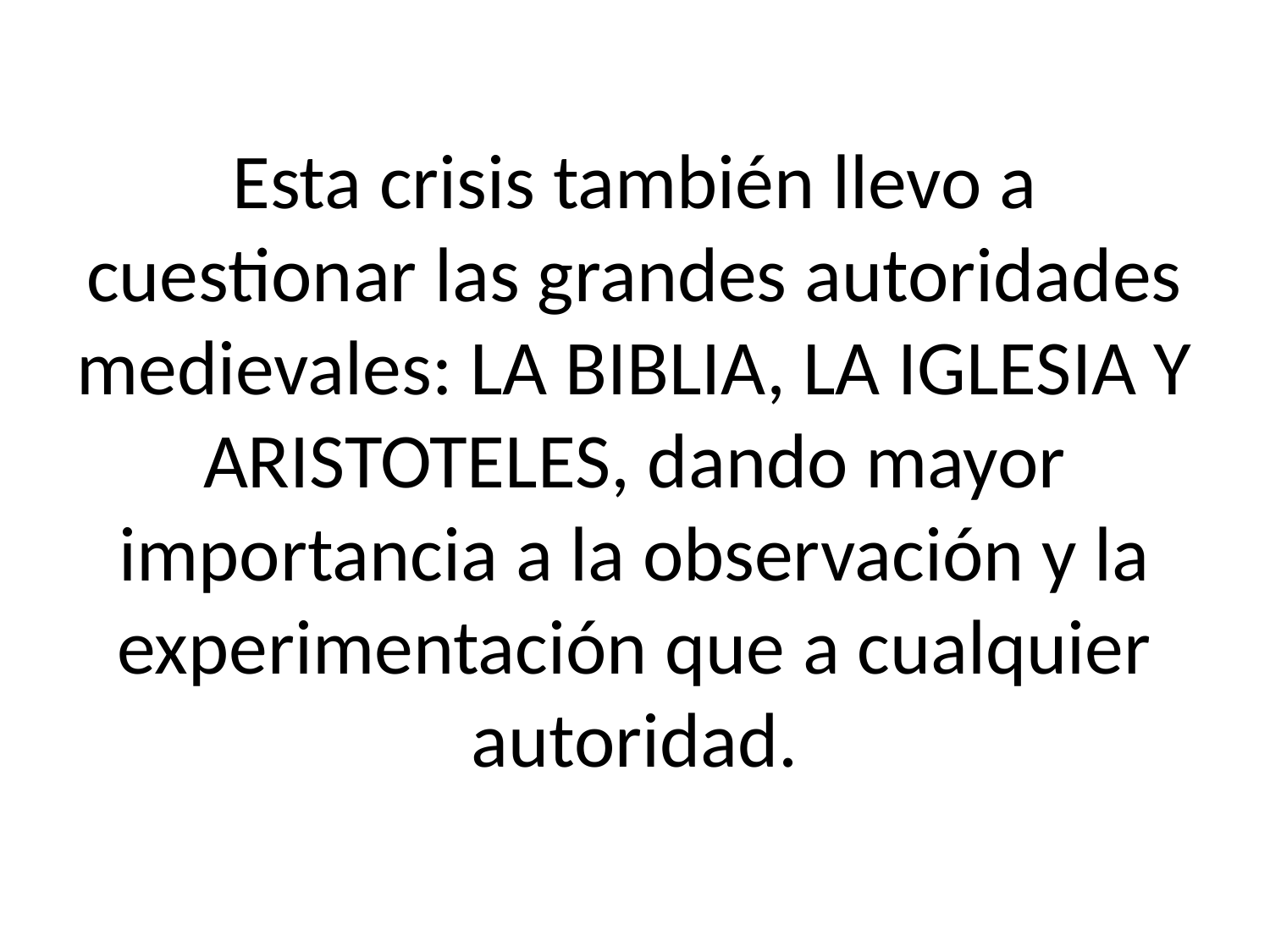

# Esta crisis también llevo a cuestionar las grandes autoridades medievales: LA BIBLIA, LA IGLESIA Y ARISTOTELES, dando mayor importancia a la observación y la experimentación que a cualquier autoridad.